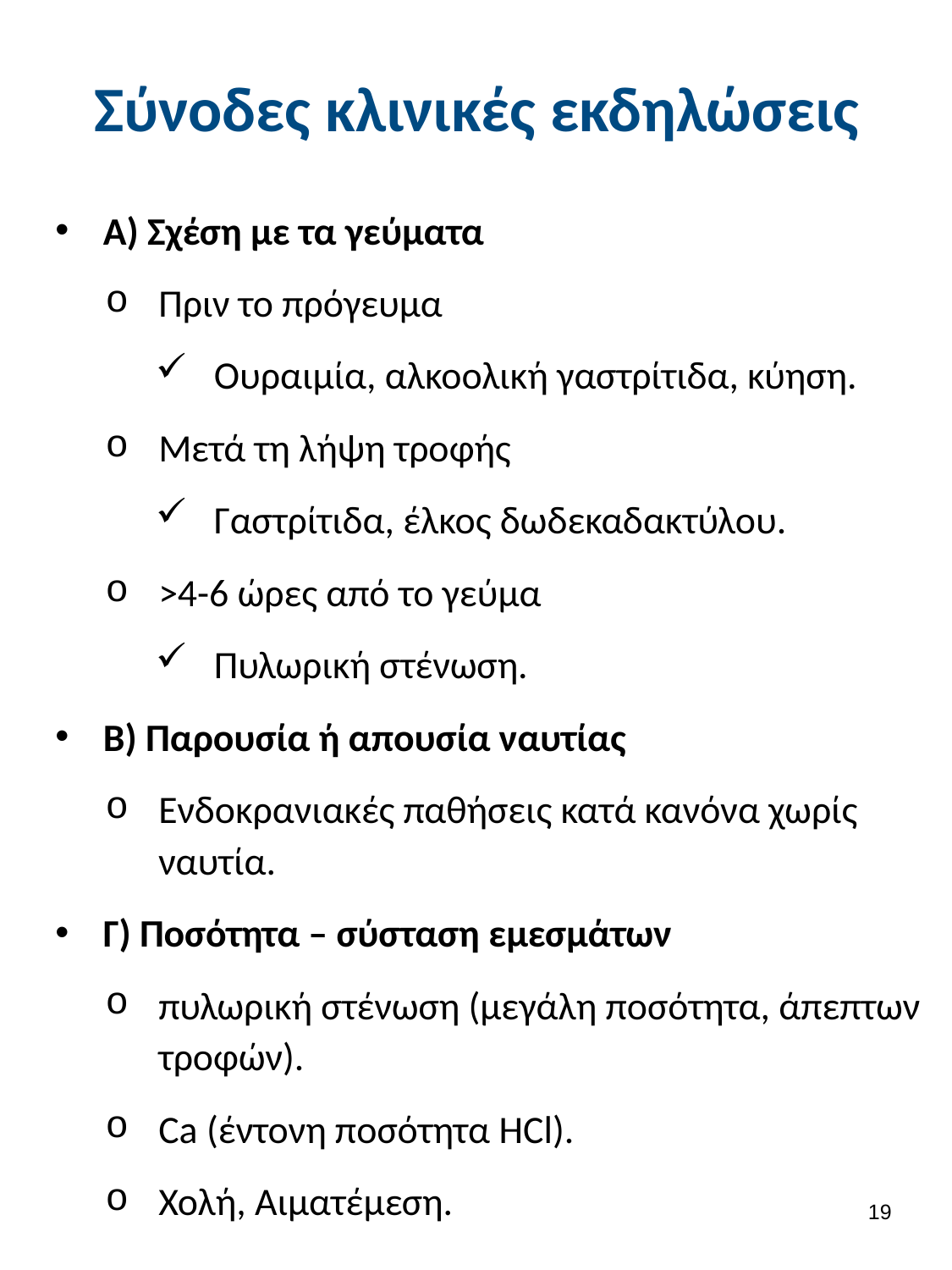

# Σύνοδες κλινικές εκδηλώσεις
Α) Σχέση με τα γεύματα
Πριν το πρόγευμα
Ουραιμία, αλκοολική γαστρίτιδα, κύηση.
Μετά τη λήψη τροφής
Γαστρίτιδα, έλκος δωδεκαδακτύλου.
>4-6 ώρες από το γεύμα
Πυλωρική στένωση.
Β) Παρουσία ή απουσία ναυτίας
Ενδοκρανιακές παθήσεις κατά κανόνα χωρίς ναυτία.
Γ) Ποσότητα – σύσταση εμεσμάτων
πυλωρική στένωση (μεγάλη ποσότητα, άπεπτων τροφών).
Ca (έντονη ποσότητα HCl).
Χολή, Αιματέμεση.
19